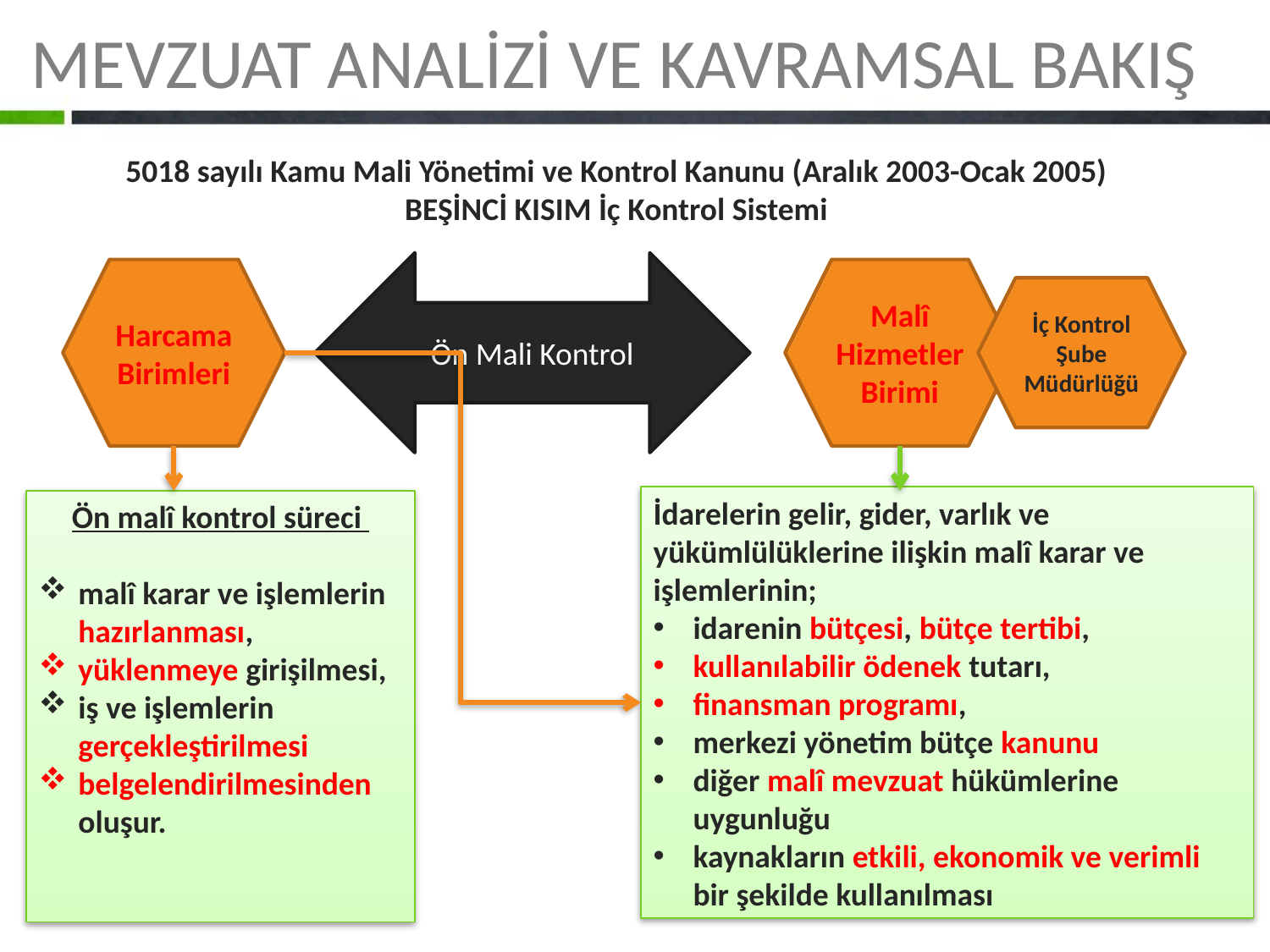

MEVZUAT ANALİZİ VE KAVRAMSAL BAKIŞ
5018 sayılı Kamu Mali Yönetimi ve Kontrol Kanunu (Aralık 2003-Ocak 2005)
BEŞİNCİ KISIM İç Kontrol Sistemi
Ön Mali Kontrol
Harcama Birimleri
Malî Hizmetler Birimi
İç Kontrol Şube Müdürlüğü
İdarelerin gelir, gider, varlık ve yükümlülüklerine ilişkin malî karar ve işlemlerinin;
idarenin bütçesi, bütçe tertibi,
kullanılabilir ödenek tutarı,
finansman programı,
merkezi yönetim bütçe kanunu
diğer malî mevzuat hükümlerine uygunluğu
kaynakların etkili, ekonomik ve verimli bir şekilde kullanılması
Ön malî kontrol süreci

malî karar ve işlemlerin hazırlanması,
yüklenmeye girişilmesi,
iş ve işlemlerin gerçekleştirilmesi
belgelendirilmesinden oluşur.